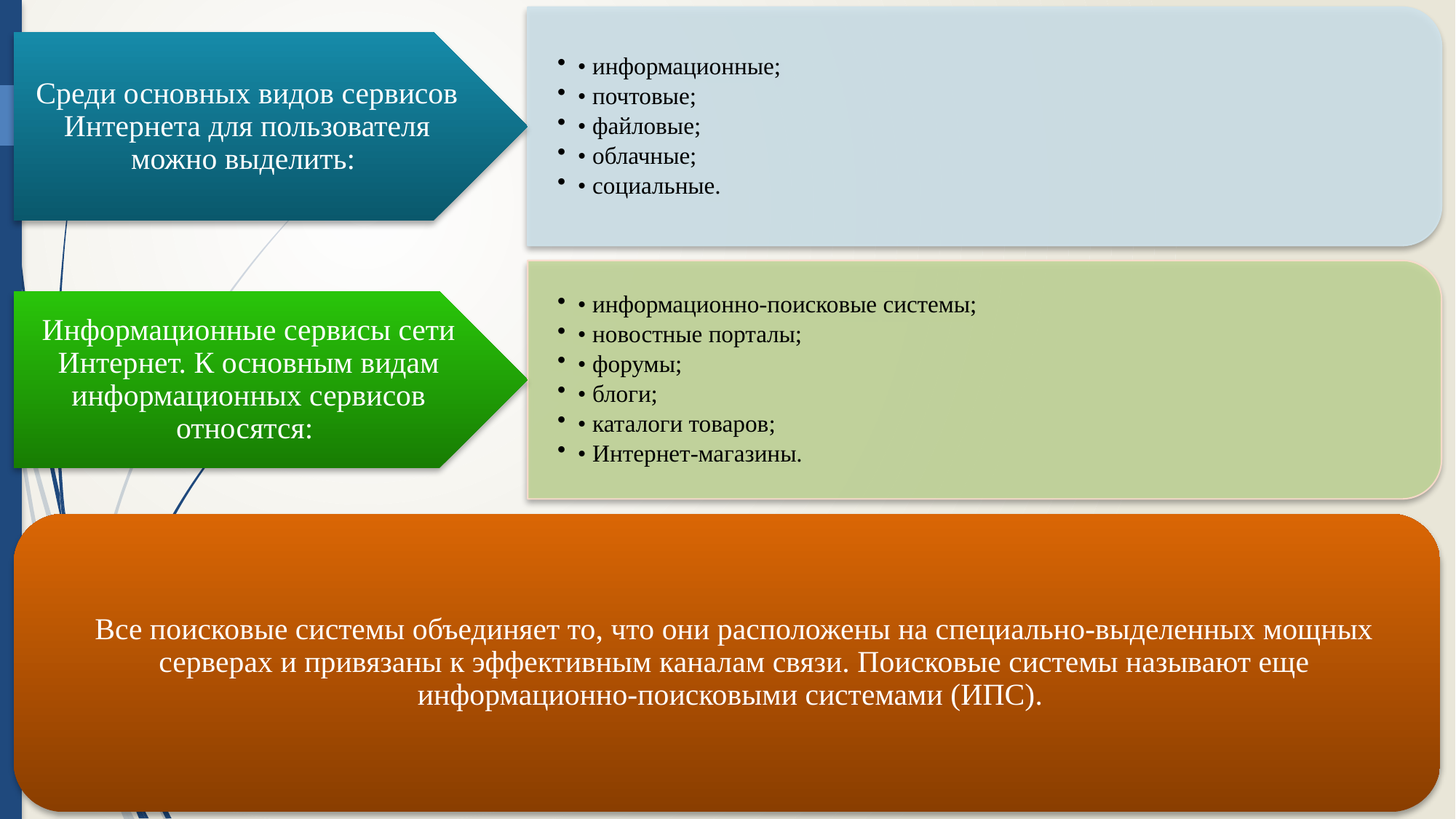

• информационные;
• почтовые;
• файловые;
• облачные;
• социальные.
Среди основных видов сервисов Интернета для пользователя можно выделить:
• информационно-поисковые системы;
• новостные порталы;
• форумы;
• блоги;
• каталоги товаров;
• Интернет-магазины.
Информационные сервисы сети Интернет. К основным видам информационных сервисов относятся:
Все поисковые системы объединяет то, что они расположены на специально-выделенных мощных серверах и привязаны к эффективным каналам связи. Поисковые системы называют еще информационно-поисковыми системами (ИПС).